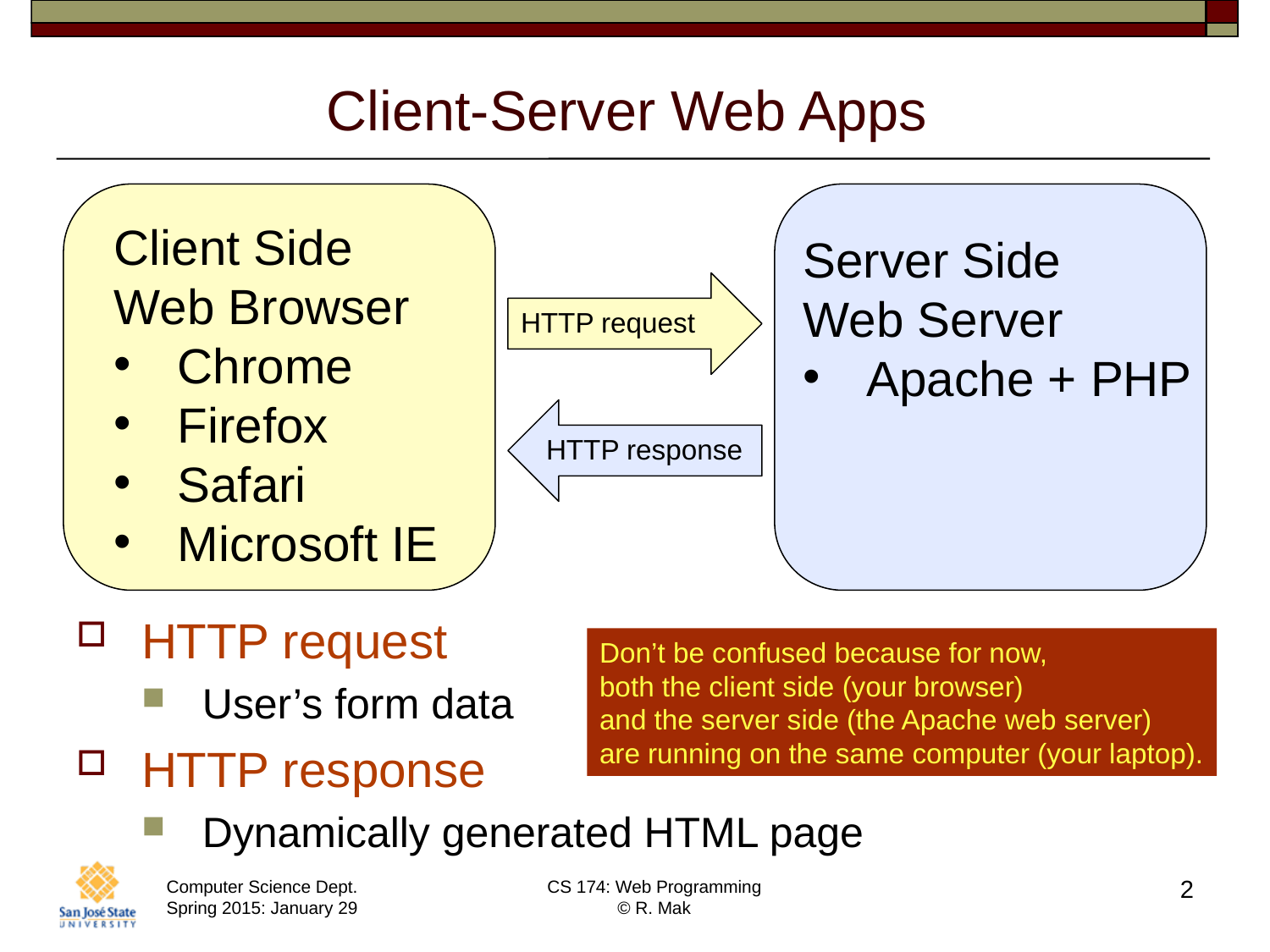

# Client-Server Web Apps

Client Side
Web Browser
Chrome
Firefox
Safari
Microsoft IE

Server Side
Web Server
Apache + PHP

HTTP request
HTTP response
HTTP request
User’s form data
HTTP response
Dynamically generated HTML page
Don’t be confused because for now,
both the client side (your browser)
and the server side (the Apache web server)
are running on the same computer (your laptop).
2